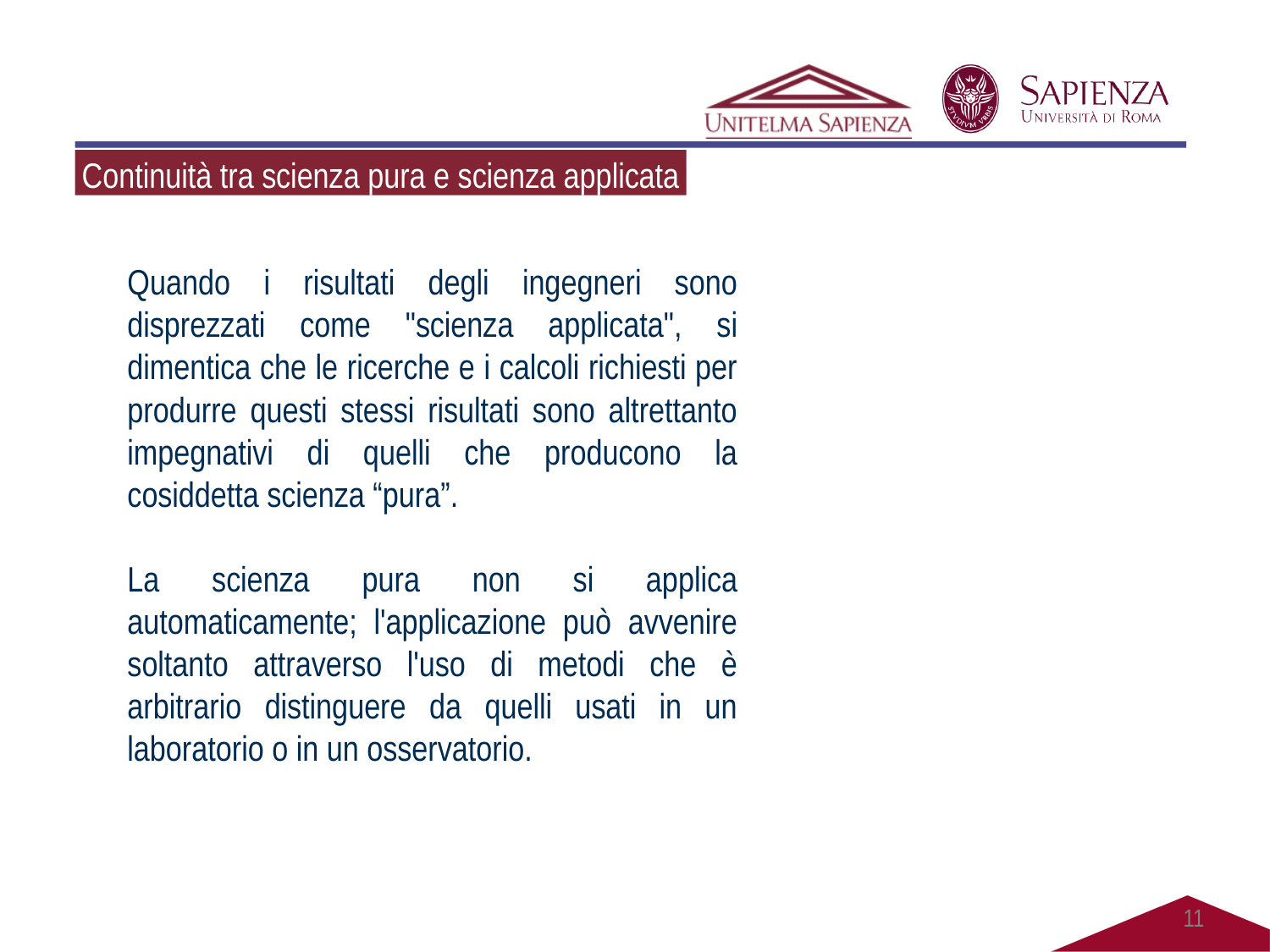

# Continuità tra scienza pura e scienza applicata
Quando i risultati degli ingegneri sono disprezzati come "scienza applicata", si dimentica che le ricerche e i calcoli richiesti per produrre questi stessi risultati sono altrettanto impegnativi di quelli che producono la cosiddetta scienza “pura”.

La scienza pura non si applica automaticamente; l'applicazione può avvenire soltanto attraverso l'uso di metodi che è arbitrario distinguere da quelli usati in un laboratorio o in un osservatorio.
11